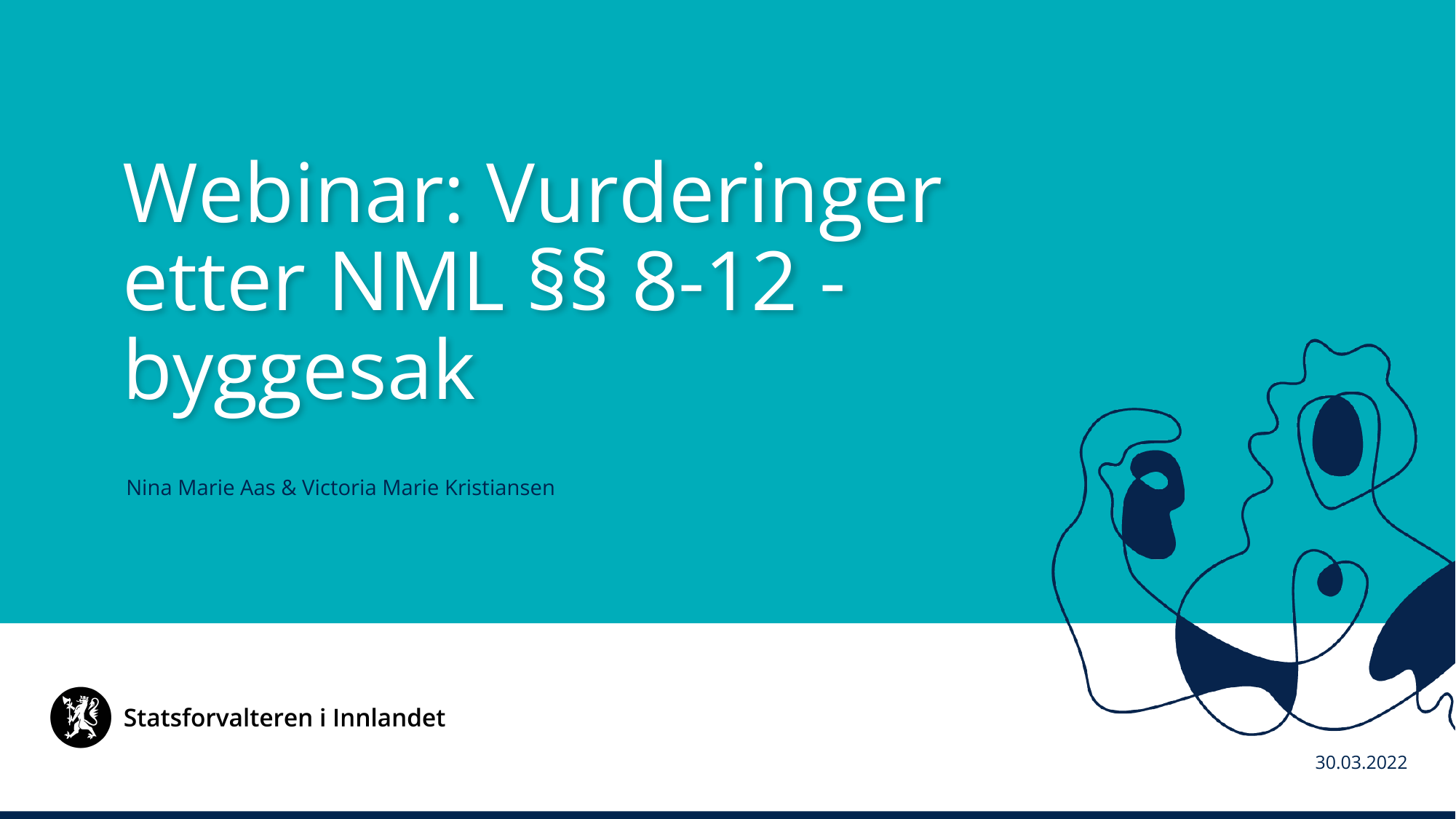

Webinar: Vurderinger etter NML §§ 8-12 - byggesak
Nina Marie Aas & Victoria Marie Kristiansen
30.03.2022